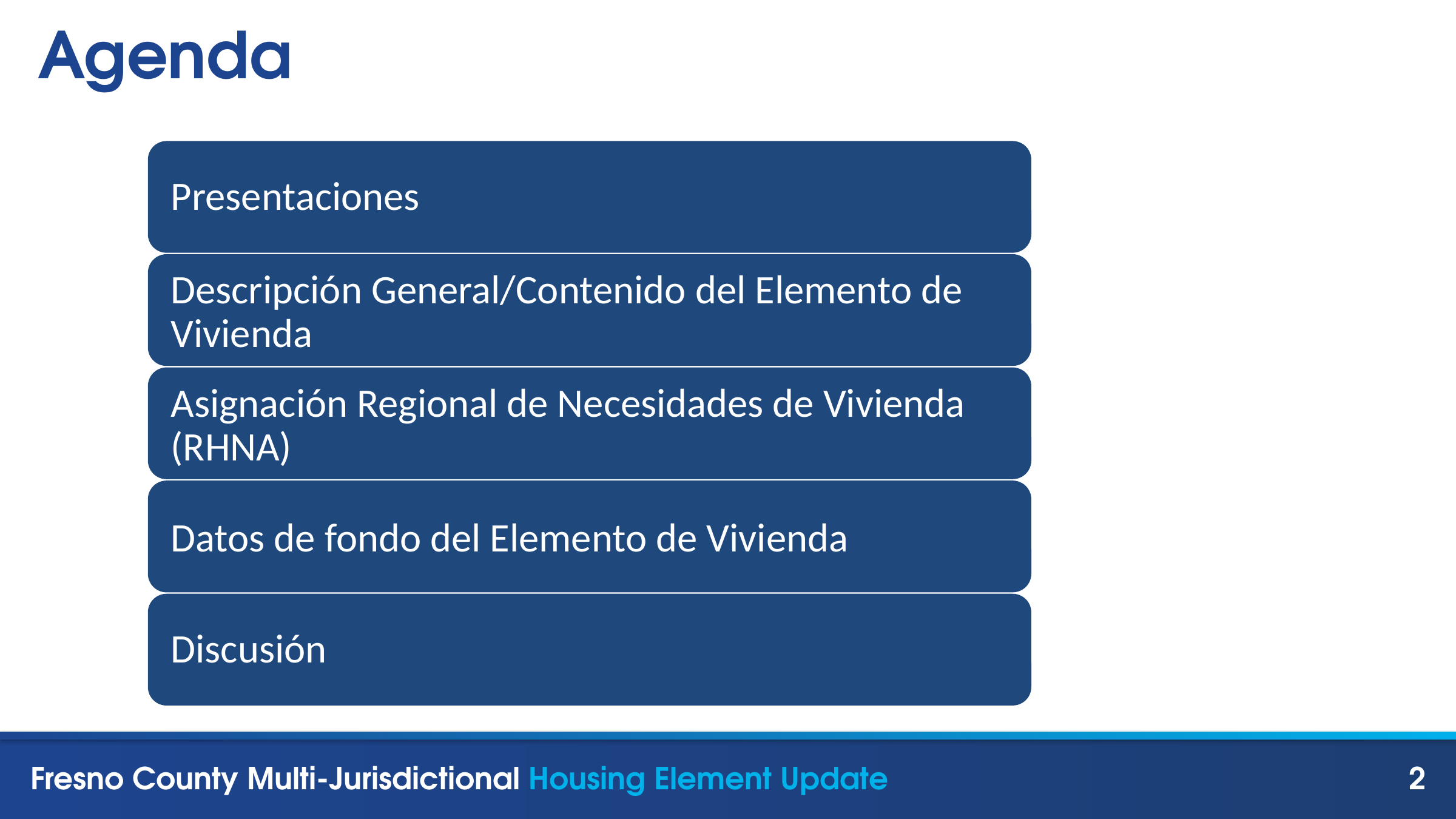

# Agenda
Presentaciones

Descripción General/Contenido del Elemento de Vivienda

Asignación Regional de Necesidades de Vivienda (RHNA)

Datos de fondo del Elemento de Vivienda

Discusión